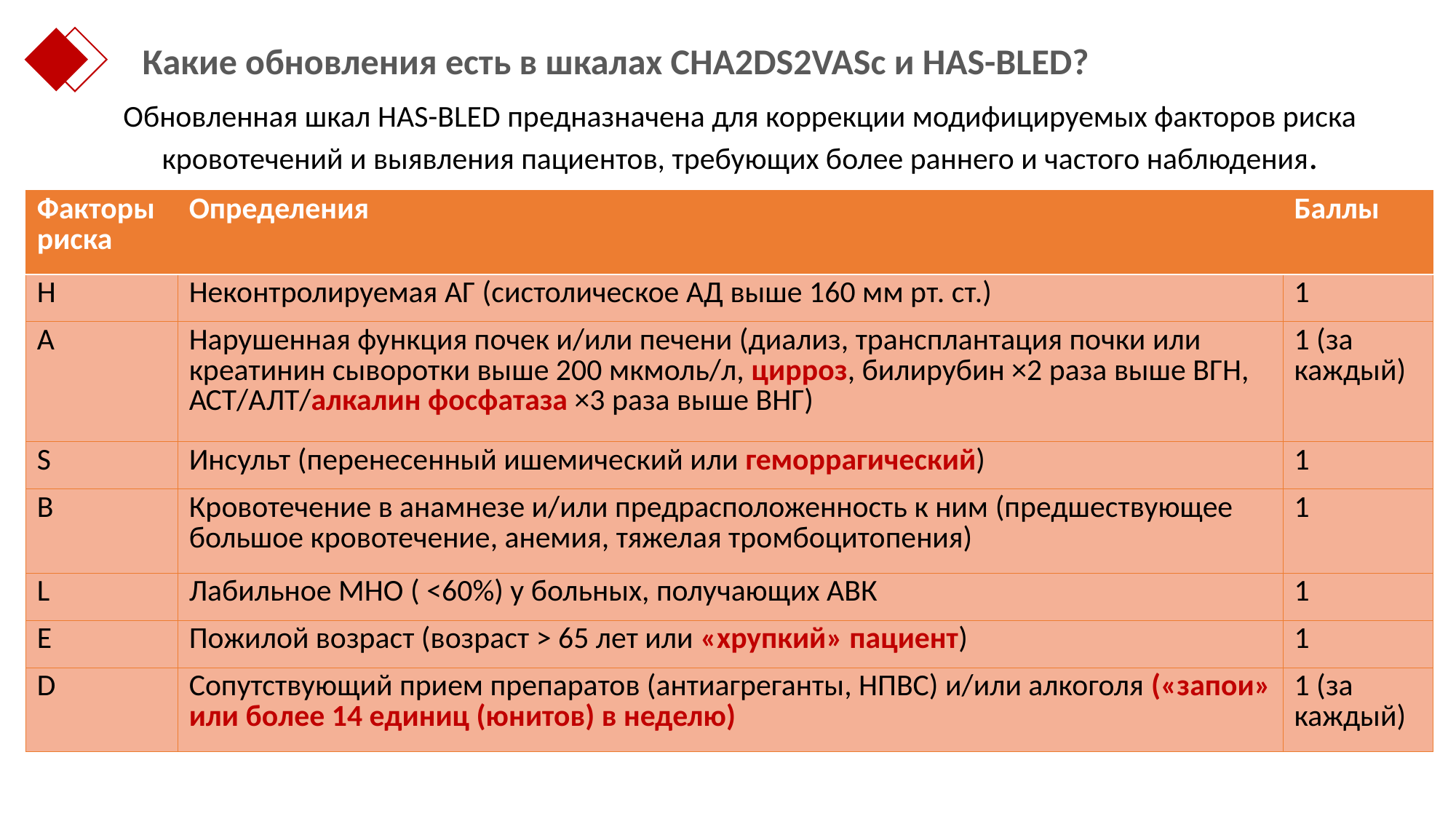

Какие обновления есть в шкалах CHA2DS2VASc и HAS-BLED?

Обновленная шкал HAS-BLED предназначена для коррекции модифицируемых факторов риска кровотечений и выявления пациентов, требующих более раннего и частого наблюдения.
| Факторы риска | Определения | Баллы |
| --- | --- | --- |
| H | Неконтролируемая АГ (систолическое АД выше 160 мм рт. ст.) | 1 |
| A | Нарушенная функция почек и/или печени (диализ, трансплантация почки или креатинин сыворотки выше 200 мкмоль/л, цирроз, билирубин ×2 раза выше ВГН, АСТ/АЛТ/алкалин фосфатаза ×3 раза выше ВНГ) | 1 (за каждый) |
| S | Инсульт (перенесенный ишемический или геморрагический) | 1 |
| B | Кровотечение в анамнезе и/или предрасположенность к ним (предшествующее большое кровотечение, анемия, тяжелая тромбоцитопения) | 1 |
| L | Лабильное МНО ( <60%) у больных, получающих АВК | 1 |
| E | Пожилой возраст (возраст ˃ 65 лет или «хрупкий» пациент) | 1 |
| D | Сопутствующий прием препаратов (антиагреганты, НПВС) и/или алкоголя («запои» или более 14 единиц (юнитов) в неделю) | 1 (за каждый) |